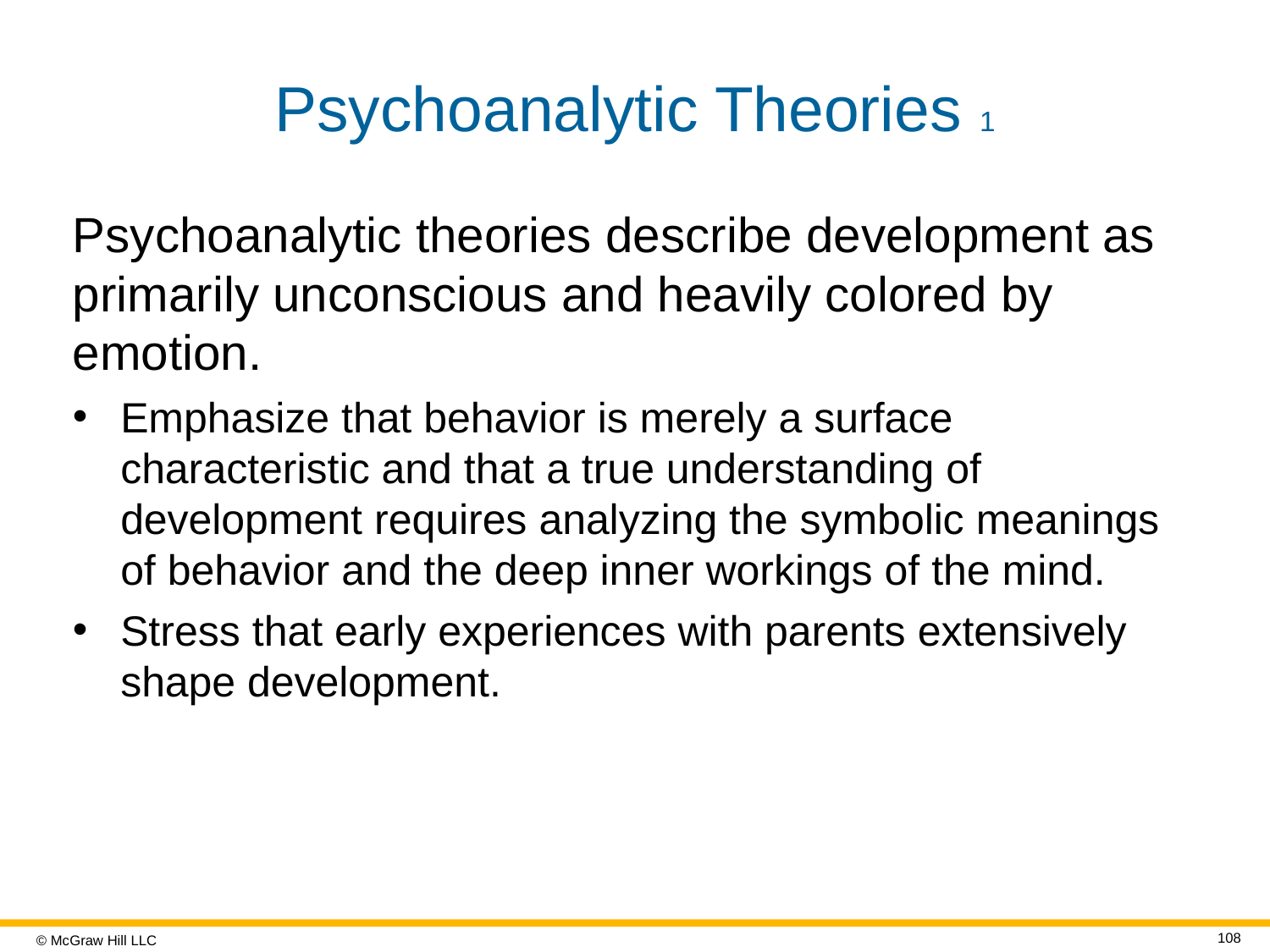

# Psychoanalytic Theories 1
Psychoanalytic theories describe development as primarily unconscious and heavily colored by emotion.
Emphasize that behavior is merely a surface characteristic and that a true understanding of development requires analyzing the symbolic meanings of behavior and the deep inner workings of the mind.
Stress that early experiences with parents extensively shape development.
108